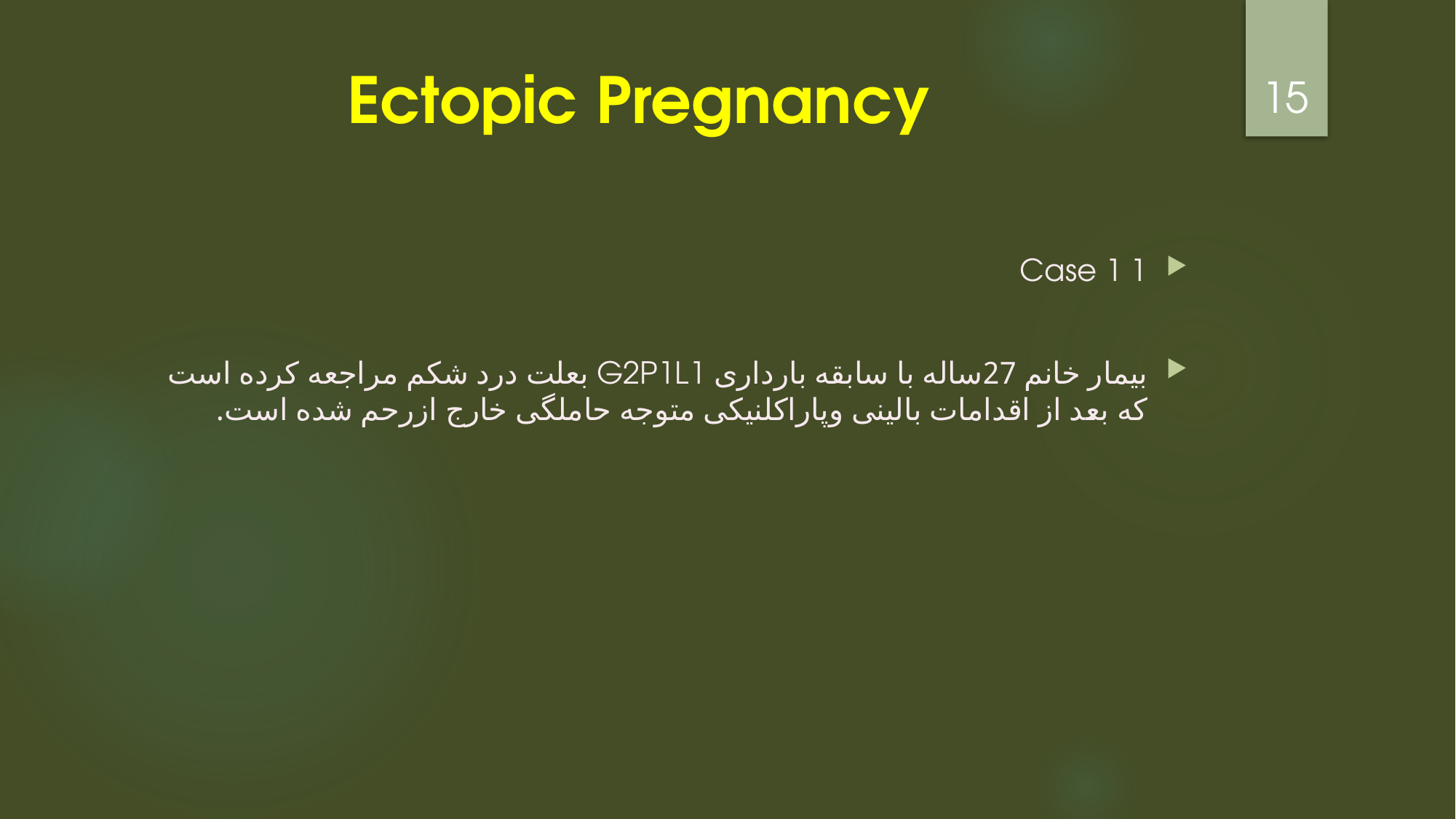

15
# Ectopic Pregnancy
Case 1 1

بیمار خانم 27ساله با سابقه بارداری G2P1L1 بعلت درد شکم مراجعه کرده است که بعد از اقدامات بالینی وپاراکلنیکی متوجه حاملگی خارج ازرحم شده است.